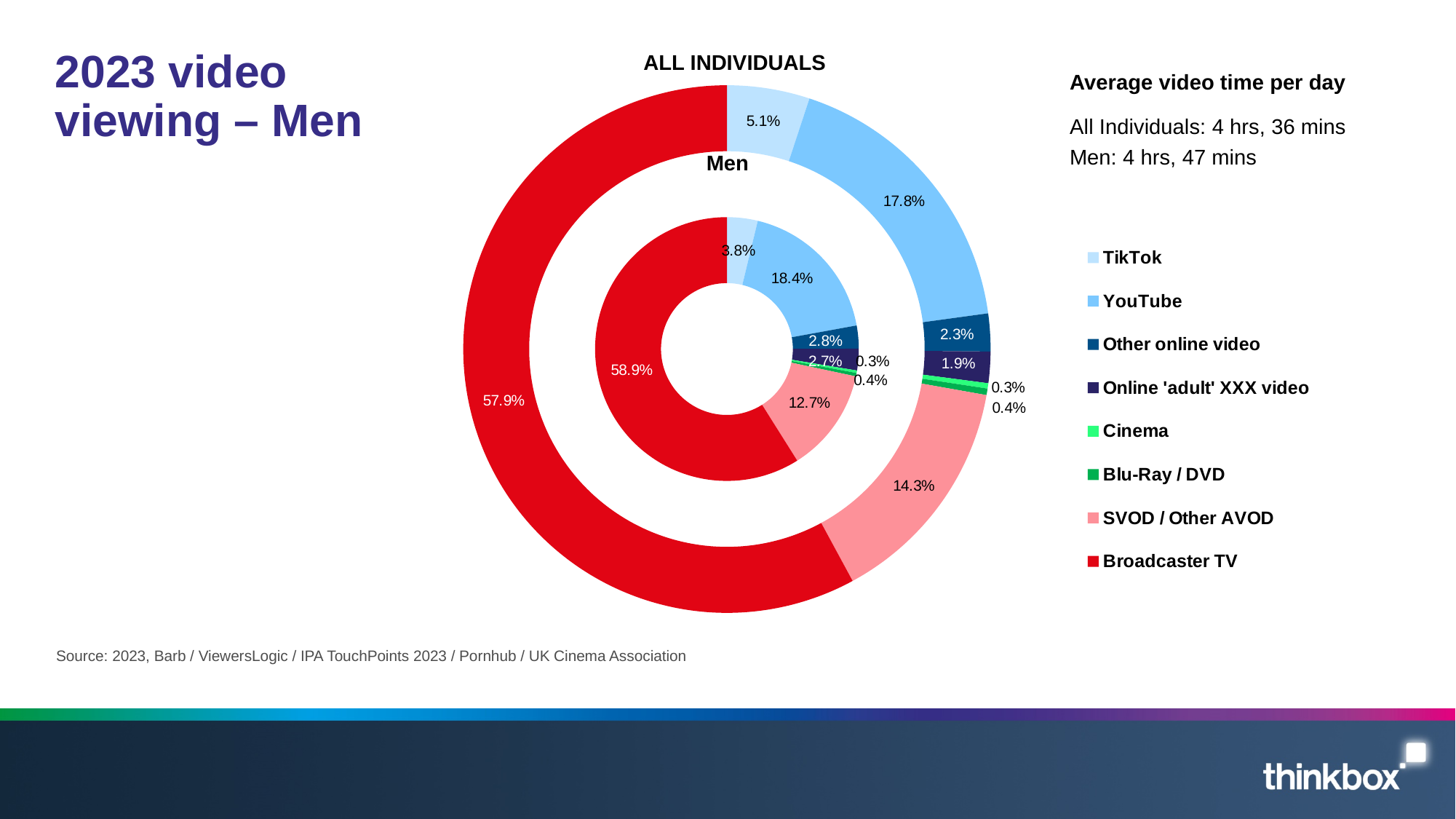

### Chart

| Category | Men | Column1 | All Inds |
|---|---|---|---|
| TikTok | 10.815255202074505 | None | 14.0 |
| YouTube | 52.7940442144446 | None | 49.1 |
| Other online video | 8.09656339045132 | None | 6.4 |
| Online 'adult' XXX video | 7.628545687639346 | None | 5.3 |
| Cinema | 0.8629753244316719 | None | 0.9 |
| Blu-Ray / DVD | 1.2000000000000002 | None | 1.1 |
| SVOD / Other AVOD | 36.56049220067424 | None | 39.5 |
| Broadcaster TV | 169.38151666666664 | None | 160.0 |
# 2023 video viewing – Men
ALL INDIVIDUALS
Average video time per day
All Individuals: 4 hrs, 36 mins
Men: 4 hrs, 47 mins
Men
Source: 2023, Barb / ViewersLogic / IPA TouchPoints 2023 / Pornhub / UK Cinema Association